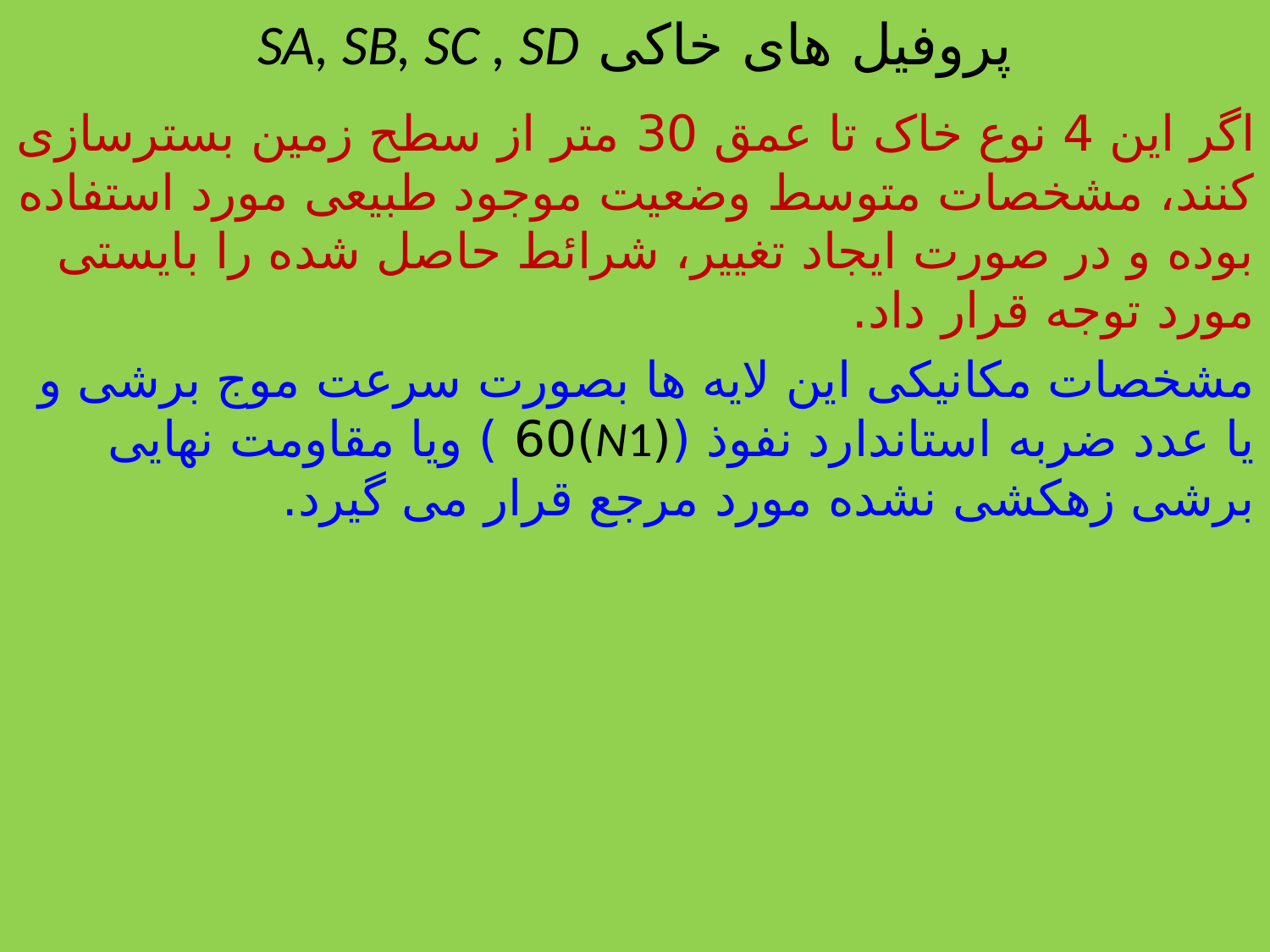

# پروفیل های خاکی SA, SB, SC , SD
اگر این 4 نوع خاک تا عمق 30 متر از سطح زمین بسترسازی کنند، مشخصات متوسط وضعیت موجود طبیعی مورد استفاده بوده و در صورت ایجاد تغییر، شرائط حاصل شده را بایستی مورد توجه قرار داد.
مشخصات مکانیکی این لایه ها بصورت سرعت موج برشی و یا عدد ضربه استاندارد نفوذ ((N1)60 ) ویا مقاومت نهایی برشی زهکشی نشده مورد مرجع قرار می گیرد.